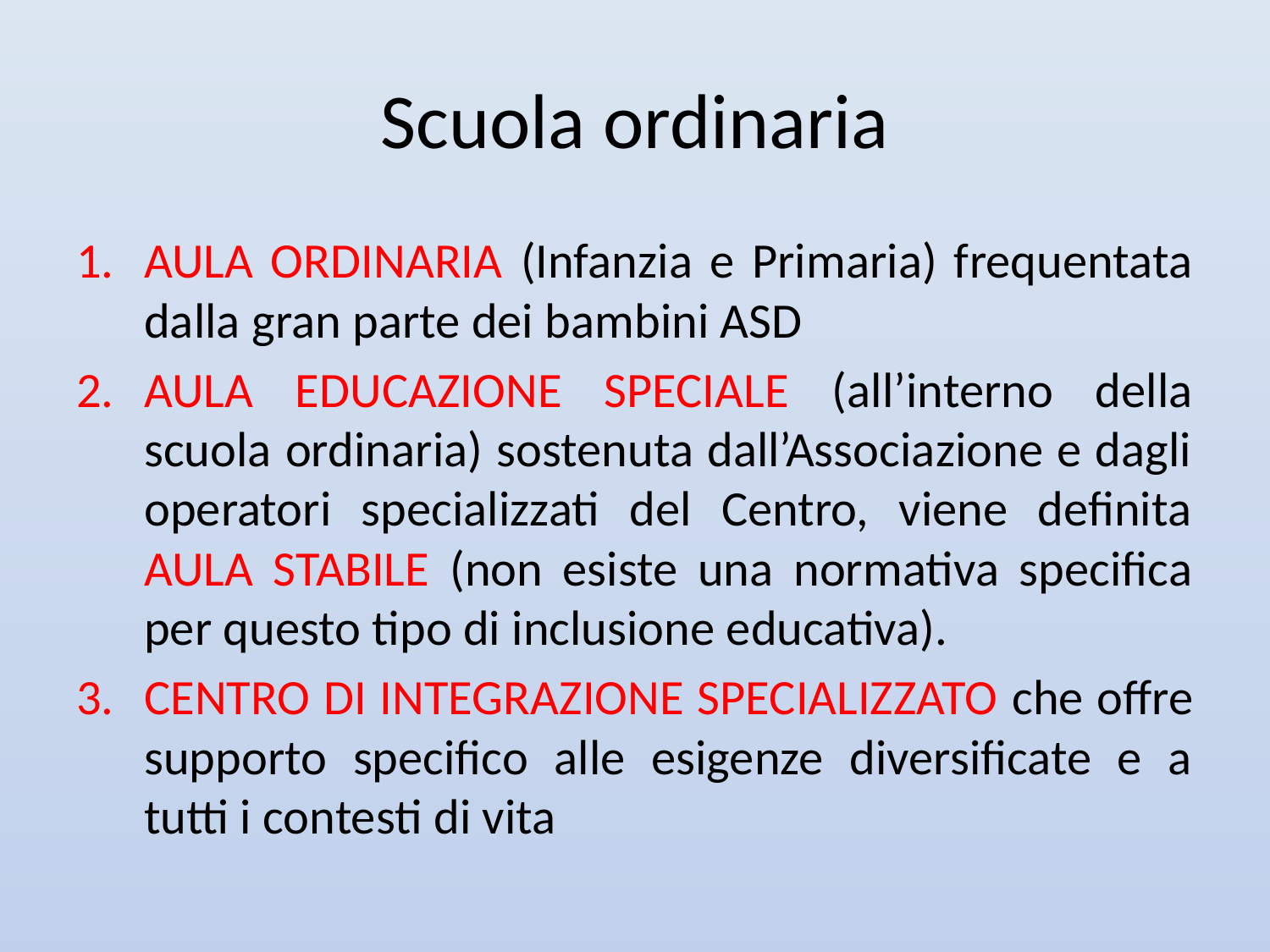

# Scuola ordinaria
AULA ORDINARIA (Infanzia e Primaria) frequentata dalla gran parte dei bambini ASD
AULA EDUCAZIONE SPECIALE (all’interno della scuola ordinaria) sostenuta dall’Associazione e dagli operatori specializzati del Centro, viene definita AULA STABILE (non esiste una normativa specifica per questo tipo di inclusione educativa).
CENTRO DI INTEGRAZIONE SPECIALIZZATO che offre supporto specifico alle esigenze diversificate e a tutti i contesti di vita